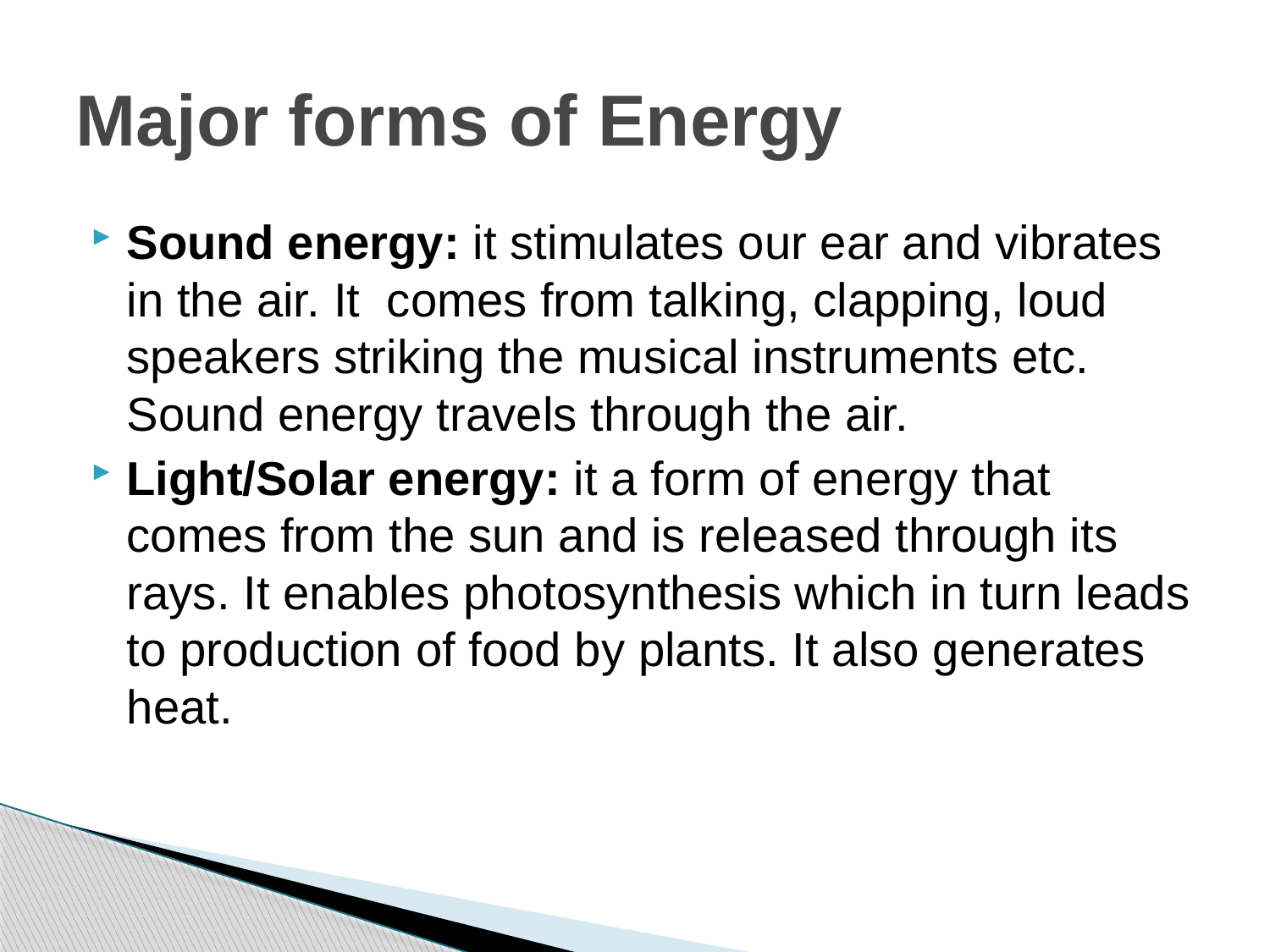

# Major forms of Energy
Sound energy: it stimulates our ear and vibrates in the air. It  comes from talking, clapping, loud speakers striking the musical instruments etc. Sound energy travels through the air.
Light/Solar energy: it a form of energy that comes from the sun and is released through its rays. It enables photosynthesis which in turn leads to production of food by plants. It also generates heat.